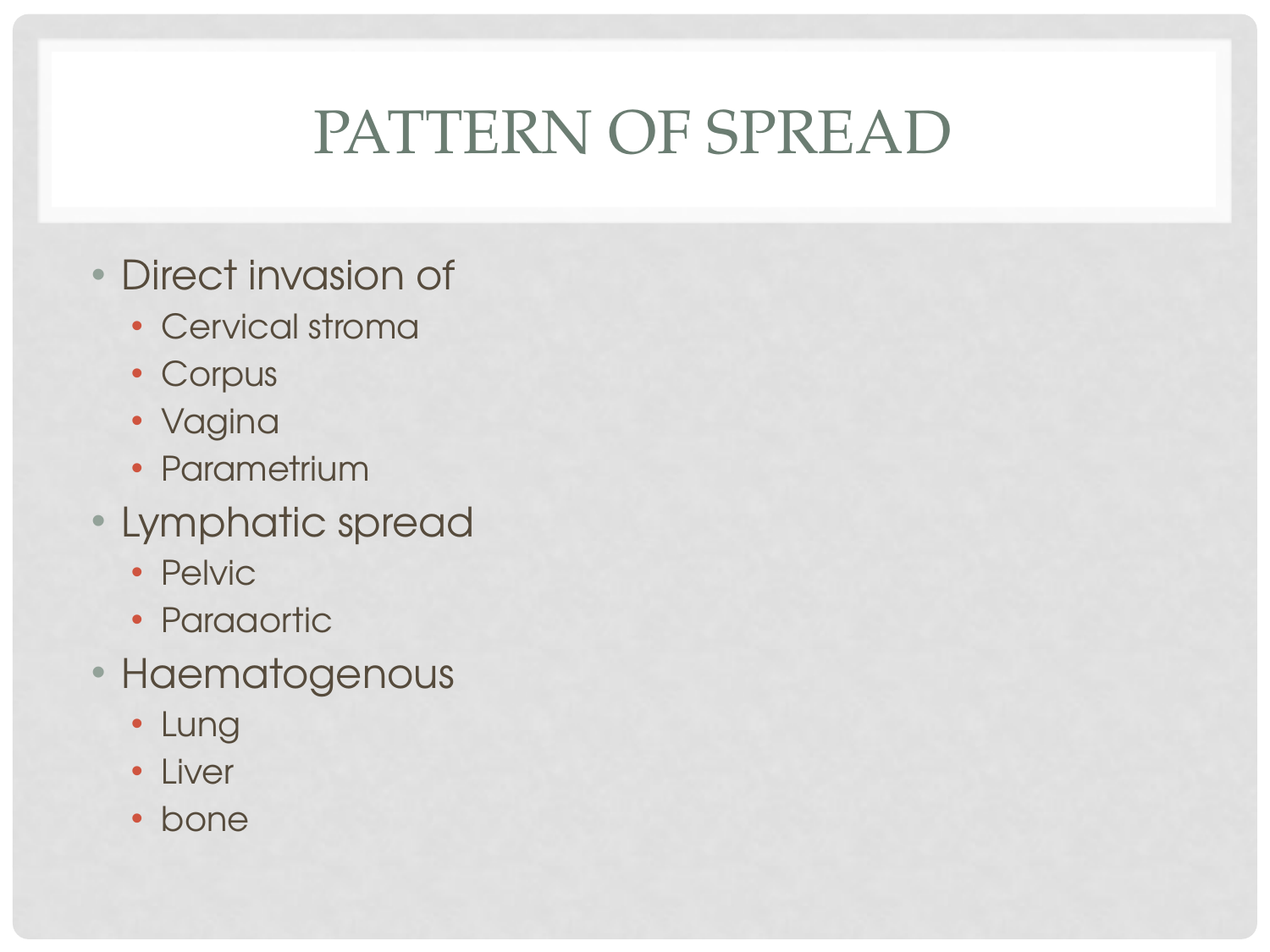

# Pattern of spread
Direct invasion of
Cervical stroma
Corpus
Vagina
Parametrium
Lymphatic spread
Pelvic
Paraaortic
Haematogenous
Lung
Liver
bone